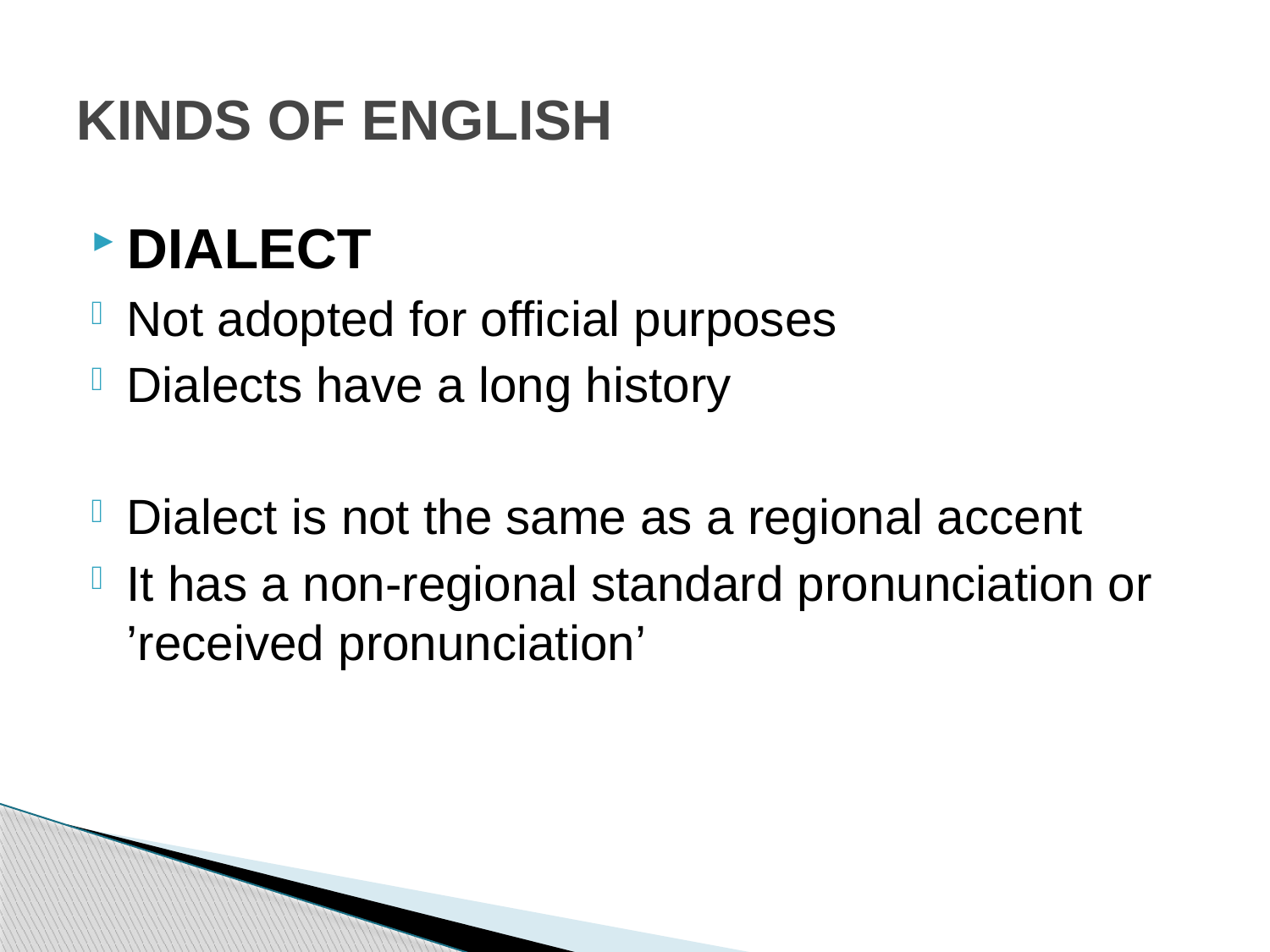

# KINDS OF ENGLISH
DIALECT
Not adopted for official purposes
Dialects have a long history

Dialect is not the same as a regional accent
It has a non-regional standard pronunciation or ’received pronunciation’